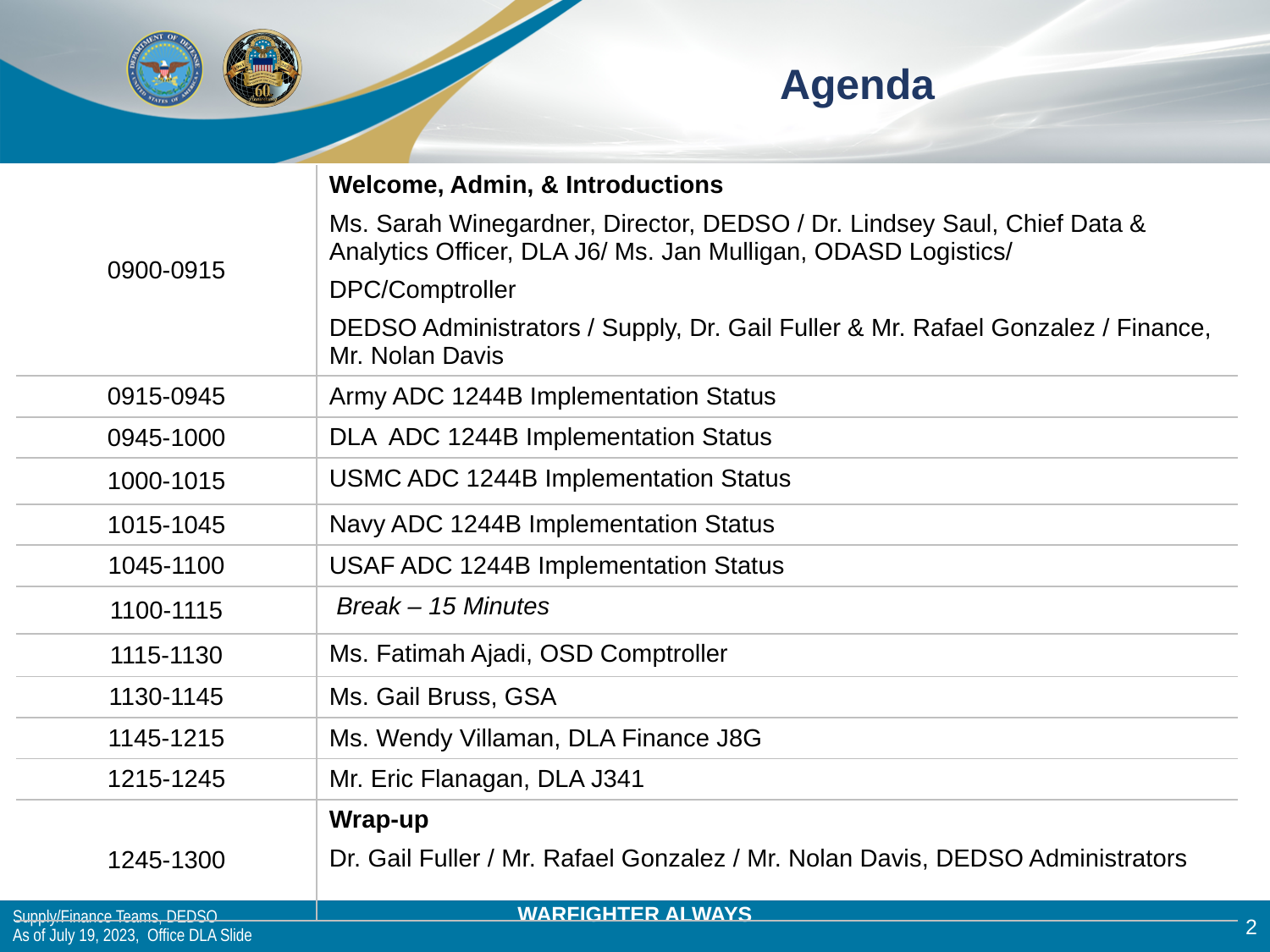

# Agenda
| 0900-0915 | Welcome, Admin, & Introductions Ms. Sarah Winegardner, Director, DEDSO / Dr. Lindsey Saul, Chief Data & Analytics Officer, DLA J6/ Ms. Jan Mulligan, ODASD Logistics/ DPC/Comptroller DEDSO Administrators / Supply, Dr. Gail Fuller & Mr. Rafael Gonzalez / Finance, Mr. Nolan Davis |
| --- | --- |
| 0915-0945 | Army ADC 1244B Implementation Status |
| 0945-1000 | DLA ADC 1244B Implementation Status |
| 1000-1015 | USMC ADC 1244B Implementation Status |
| 1015-1045 | Navy ADC 1244B Implementation Status |
| 1045-1100 | USAF ADC 1244B Implementation Status |
| 1100-1115 | Break – 15 Minutes |
| 1115-1130 | Ms. Fatimah Ajadi, OSD Comptroller |
| 1130-1145 | Ms. Gail Bruss, GSA |
| 1145-1215 | Ms. Wendy Villaman, DLA Finance J8G |
| 1215-1245 | Mr. Eric Flanagan, DLA J341 |
| 1245-1300 | Wrap-up Dr. Gail Fuller / Mr. Rafael Gonzalez / Mr. Nolan Davis, DEDSO Administrators |
Supply/Finance Teams, DEDSO
As of July 19, 2023,  Office DLA Slide
2